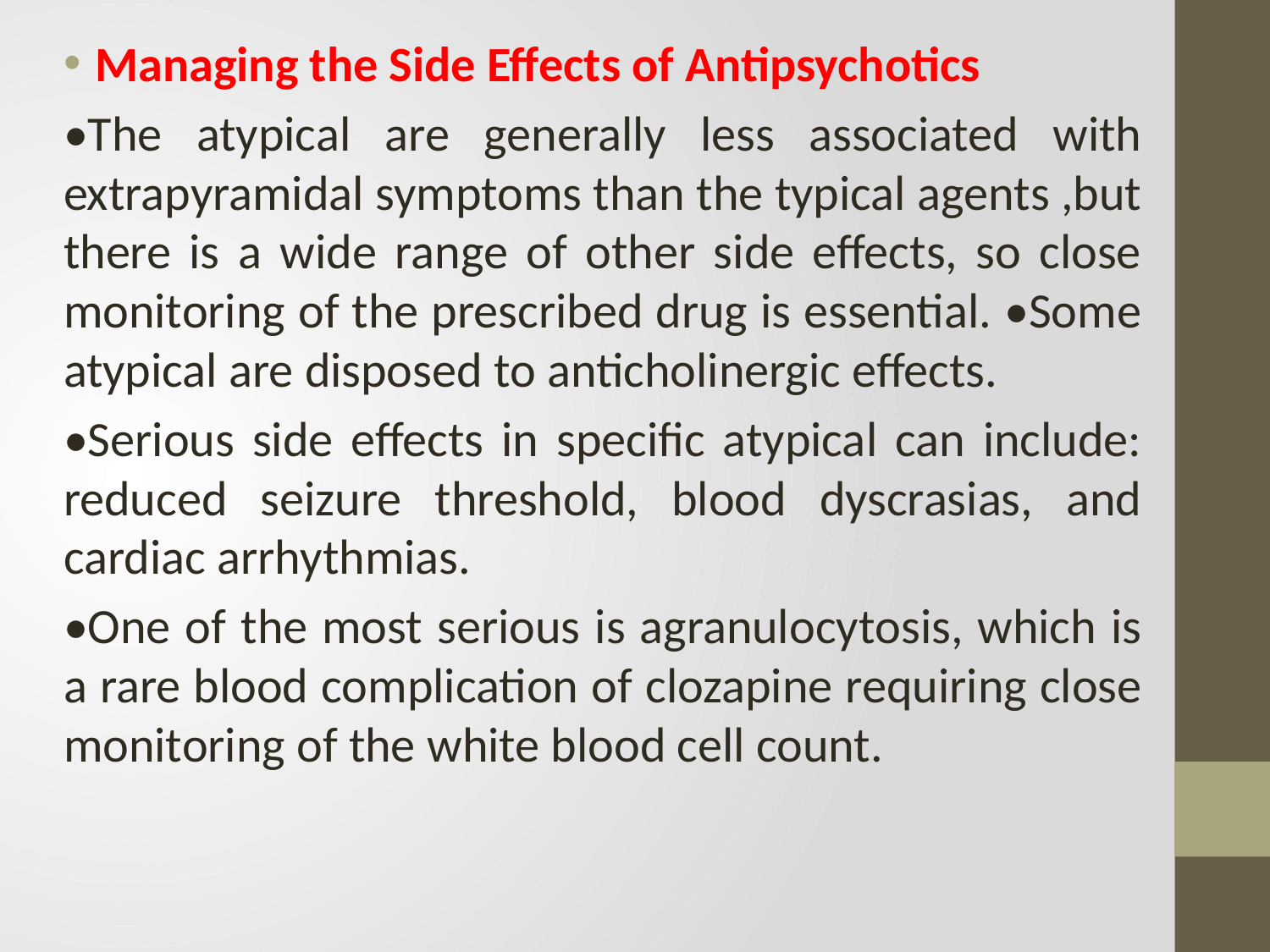

Managing the Side Effects of Antipsychotics
•The atypical are generally less associated with extrapyramidal symptoms than the typical agents ,but there is a wide range of other side effects, so close monitoring of the prescribed drug is essential. •Some atypical are disposed to anticholinergic effects.
•Serious side effects in specific atypical can include: reduced seizure threshold, blood dyscrasias, and cardiac arrhythmias.
•One of the most serious is agranulocytosis, which is a rare blood complication of clozapine requiring close monitoring of the white blood cell count.